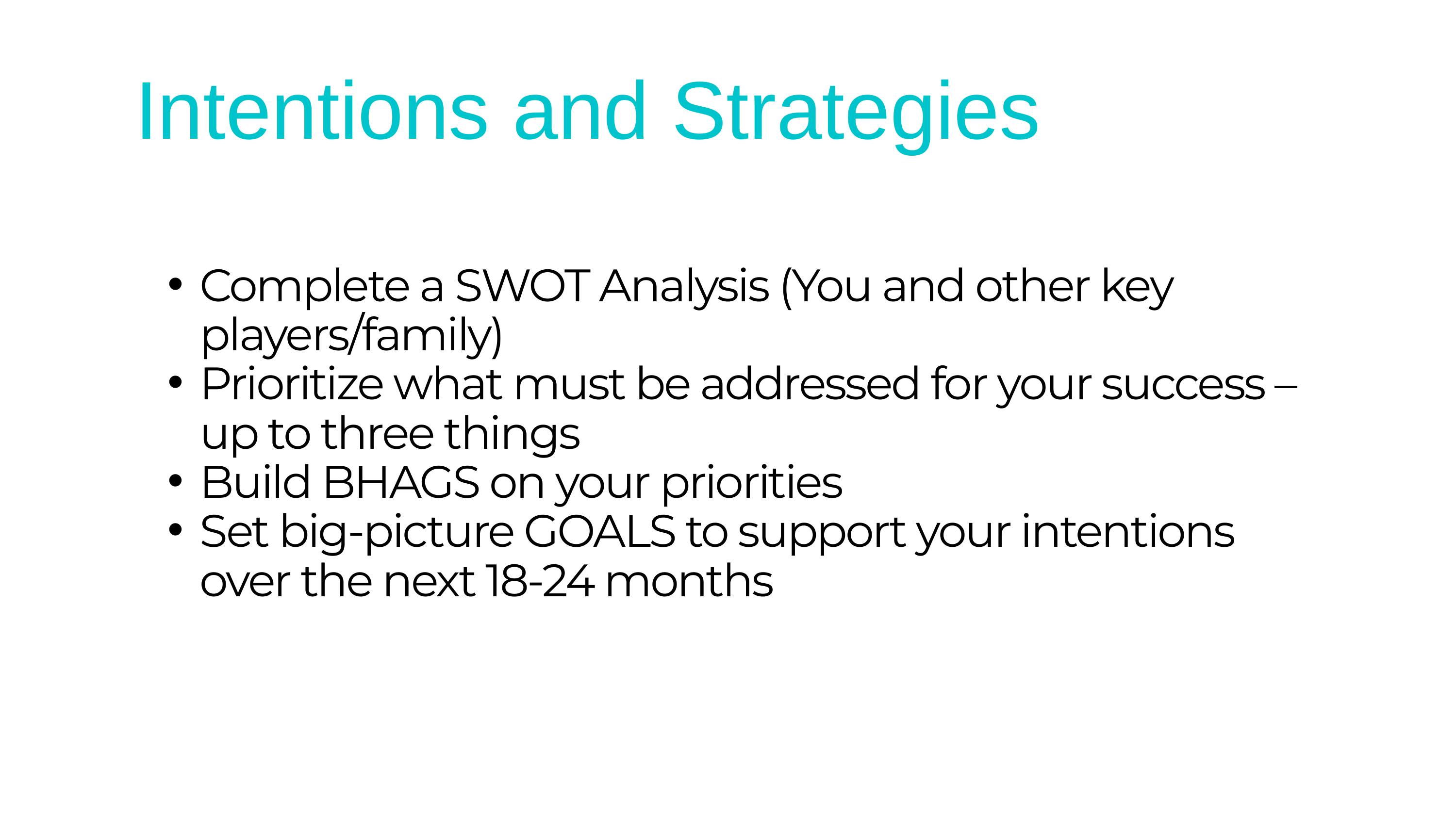

Intentions and Strategies
Complete a SWOT Analysis (You and other key players/family)
Prioritize what must be addressed for your success – up to three things
Build BHAGS on your priorities
Set big-picture GOALS to support your intentions over the next 18-24 months